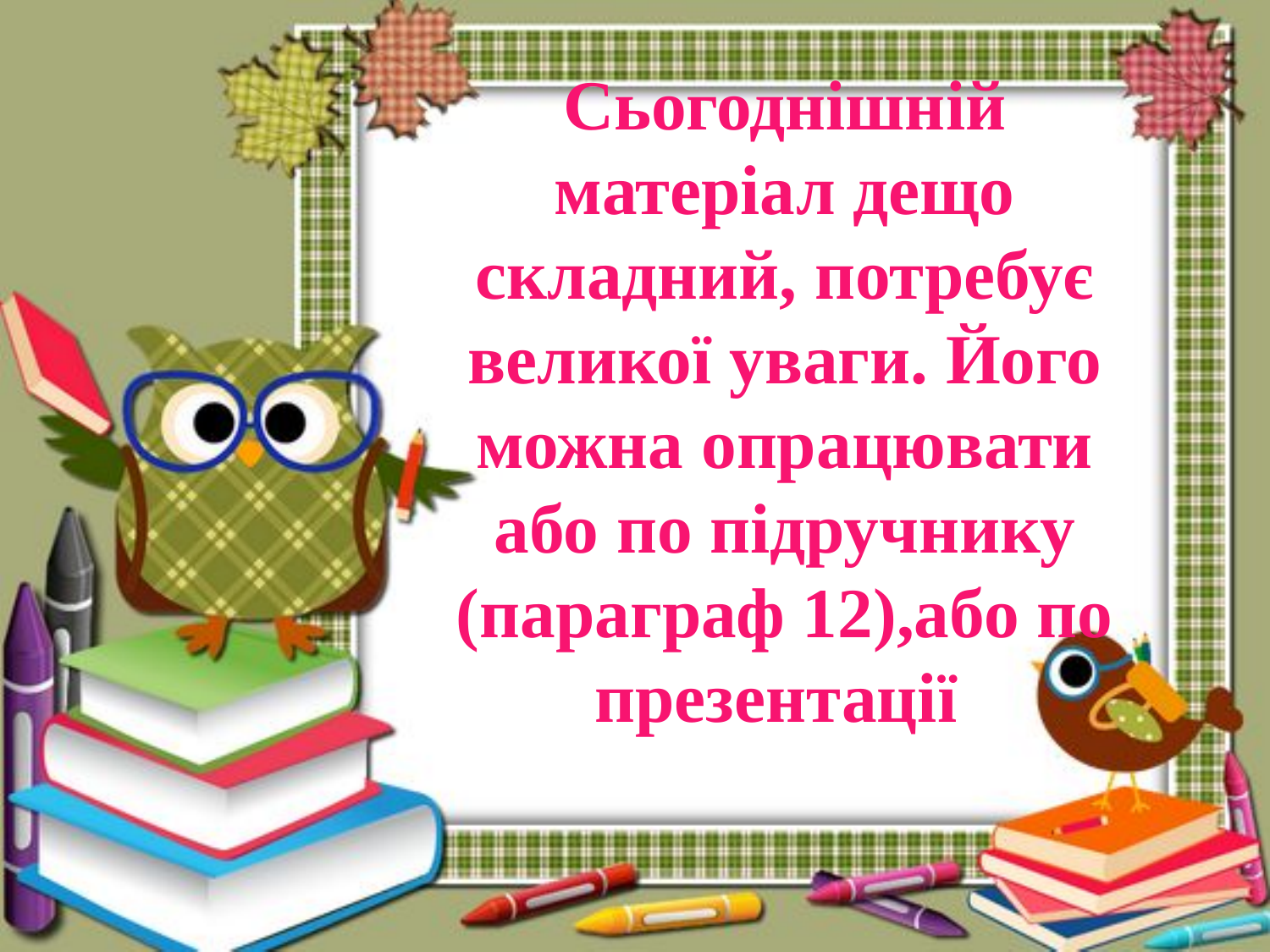

# Сьогоднішній матеріал дещо складний, потребує великої уваги. Його можна опрацювати або по підручнику (параграф 12),або по презентації